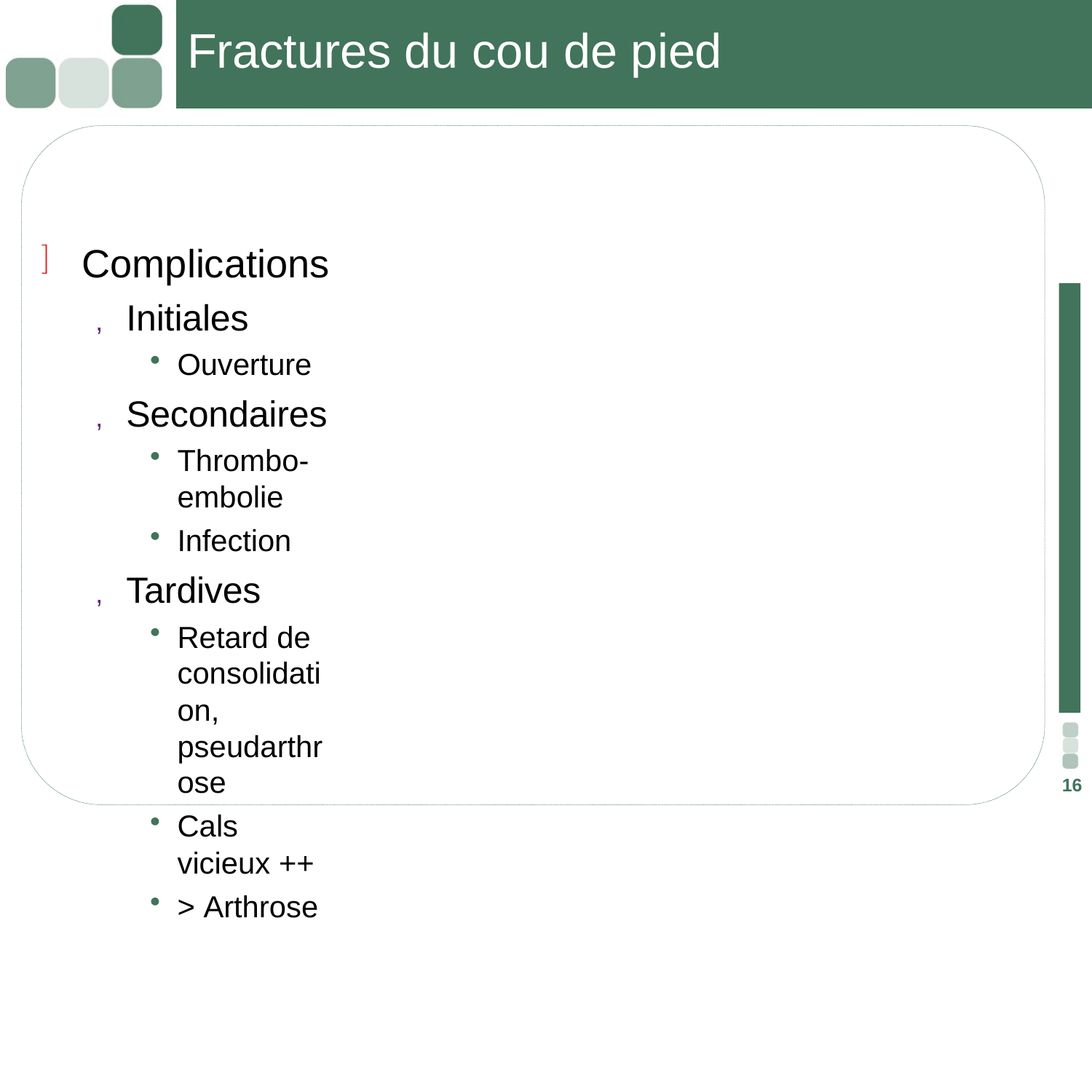

# Fractures du cou de pied
Complications
, Initiales
Ouverture
, Secondaires
Thrombo-embolie
Infection
, Tardives
Retard de consolidation, pseudarthrose
Cals vicieux ++
> Arthrose

16